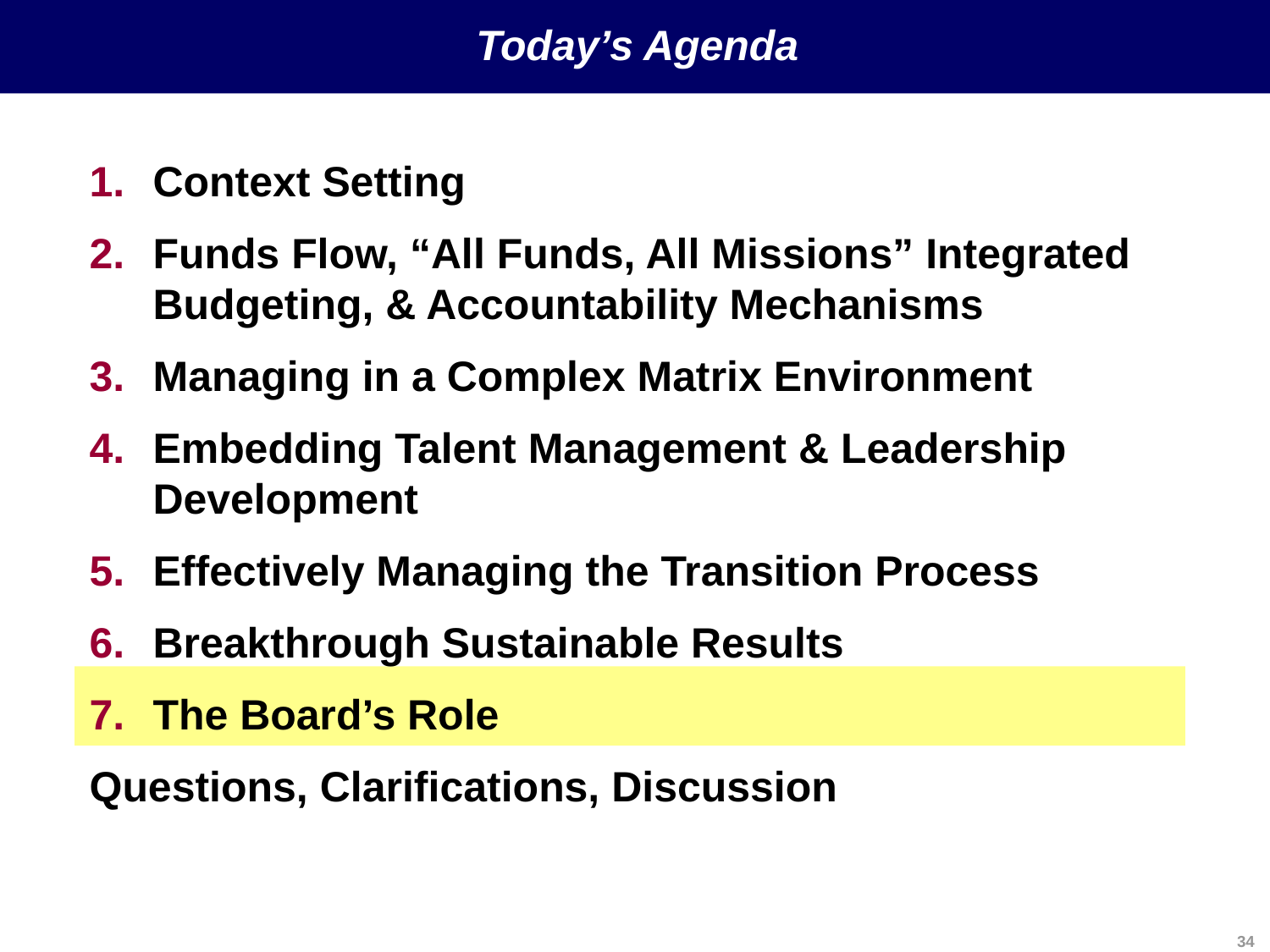

Today’s Agenda
Context Setting
Funds Flow, “All Funds, All Missions” Integrated Budgeting, & Accountability Mechanisms
Managing in a Complex Matrix Environment
Embedding Talent Management & Leadership Development
Effectively Managing the Transition Process
Breakthrough Sustainable Results
The Board’s Role
Questions, Clarifications, Discussion